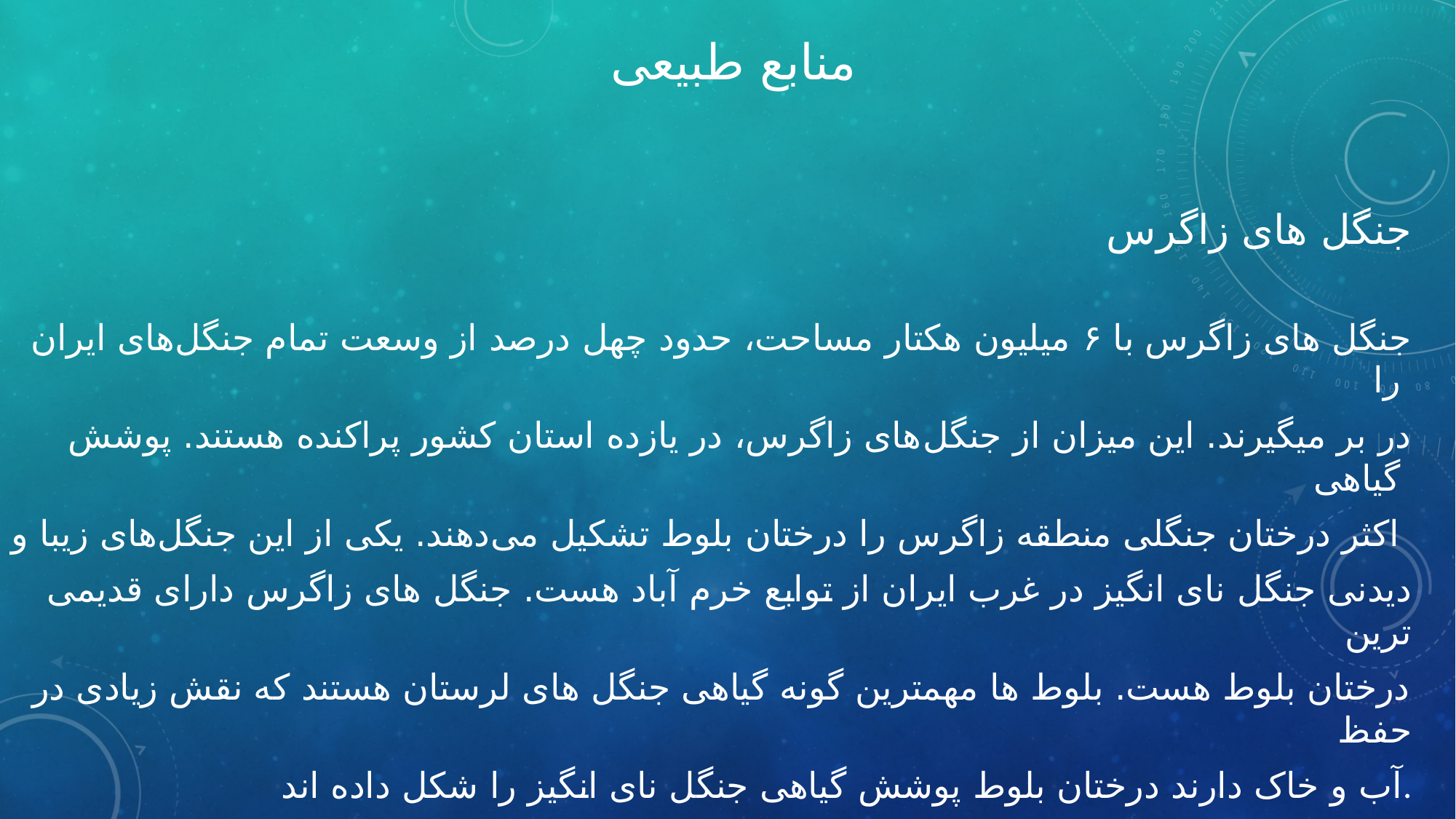

# منابع طبیعی
جنگل های زاگرس

جنگل های زاگرس با ۶ میلیون هکتار مساحت، حدود چهل درصد از وسعت تمام جنگل‌های ایران را
در بر میگیرند. این میزان از جنگل‌های زاگرس، در یازده استان کشور پراکنده هستند. پوشش گیاهی
اکثر درختان جنگلی منطقه زاگرس را درختان بلوط تشکیل می‌دهند. یکی از این جنگل‌های زیبا و
دیدنی جنگل‌ نای انگیز در غرب ایران از توابع خرم آباد هست. جنگل های زاگرس دارای قدیمی ترین
 درختان بلوط هست. بلوط ها مهمترین گونه گیاهی جنگل های لرستان هستند که نقش زیادی در حفظ
 آب و خاک دارند درختان بلوط پوشش گیاهی جنگل نای انگیز را شکل داده اند.